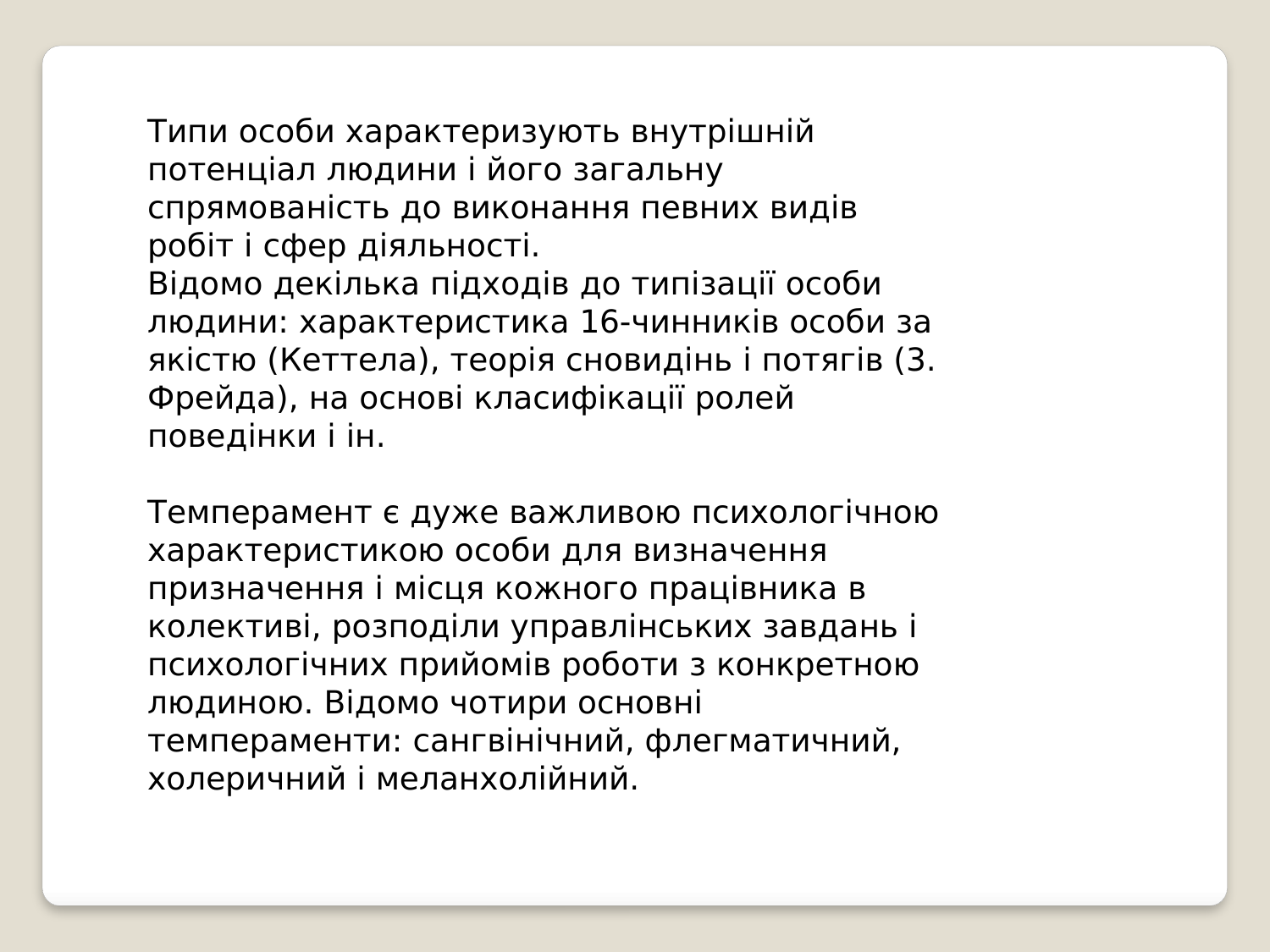

Типи особи характеризують внутрішній потенціал людини і його загальну спрямованість до виконання певних видів робіт і сфер діяльності.
Відомо декілька підходів до типізації особи людини: характеристика 16-чинників особи за якістю (Кеттела), теорія сновидінь і потягів (3. Фрейда), на основі класифікації ролей поведінки і ін.

Темперамент є дуже важливою психологічною характеристикою особи для визначення призначення і місця кожного працівника в колективі, розподіли управлінських завдань і психологічних прийомів роботи з конкретною людиною. Відомо чотири основні темпераменти: сангвінічний, флегматичний, холеричний і меланхолійний.